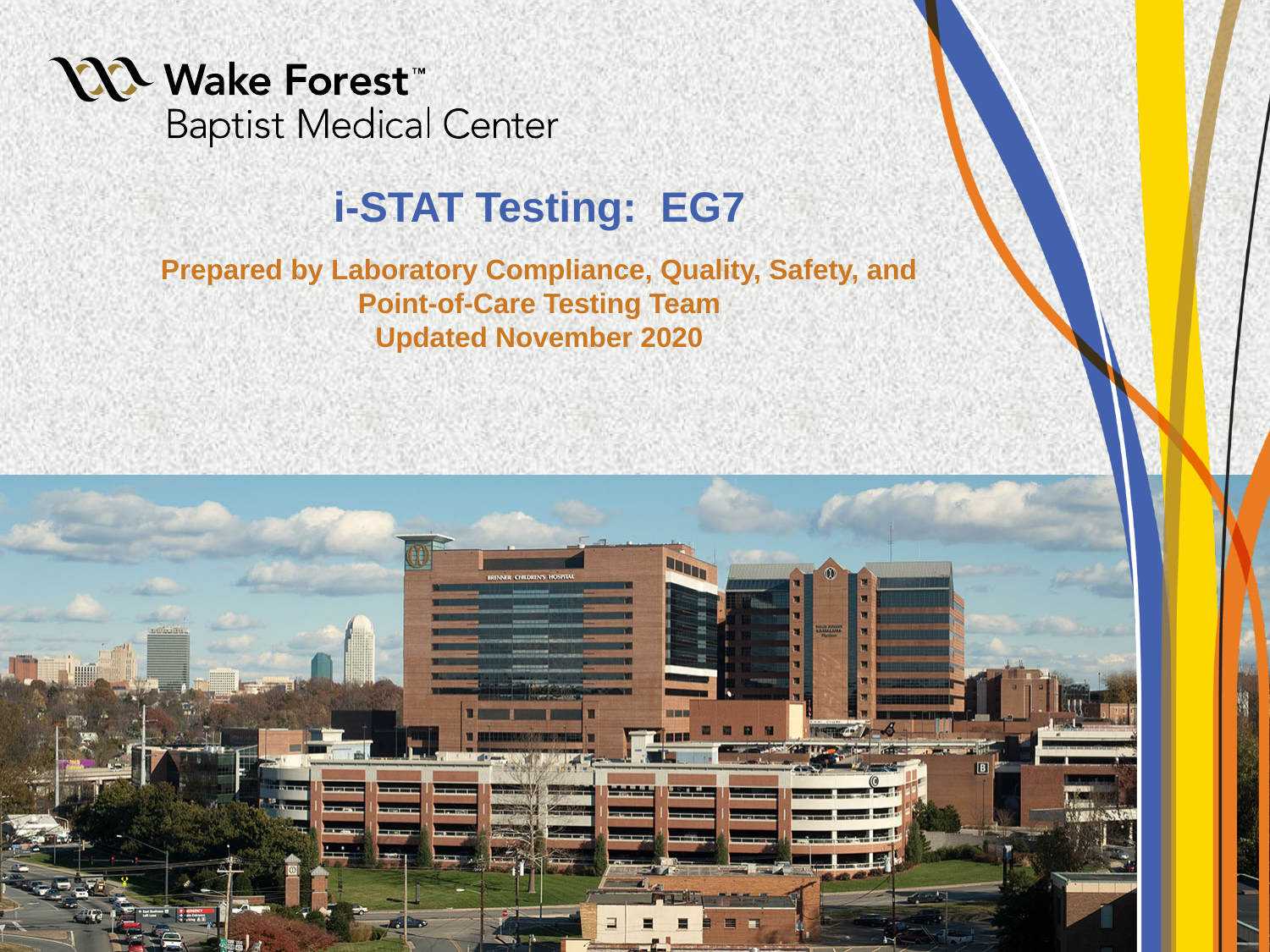

i-STAT Testing:  EG7
Prepared by Laboratory Compliance, Quality, Safety, and Point-of-Care Testing Team
Updated November 2020

#